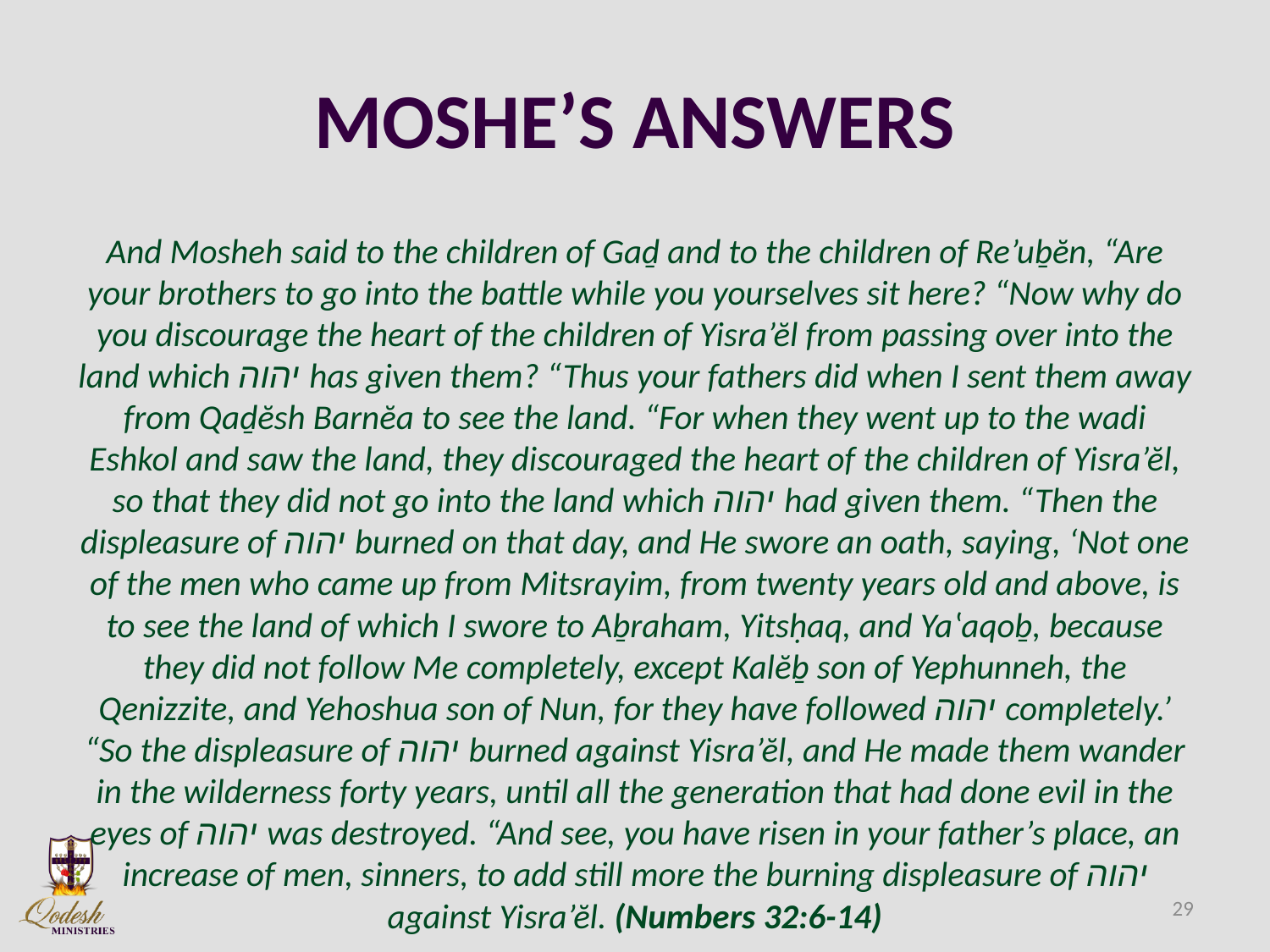

# MOSHE’S ANSWERS
And Mosheh said to the children of Gaḏ and to the children of Re’uḇĕn, “Are your brothers to go into the battle while you yourselves sit here? “Now why do you discourage the heart of the children of Yisra’ĕl from passing over into the land which יהוה has given them? “Thus your fathers did when I sent them away from Qaḏĕsh Barnĕa to see the land. “For when they went up to the wadi Eshkol and saw the land, they discouraged the heart of the children of Yisra’ĕl, so that they did not go into the land which יהוה had given them. “Then the displeasure of יהוה burned on that day, and He swore an oath, saying, ‘Not one of the men who came up from Mitsrayim, from twenty years old and above, is to see the land of which I swore to Aḇraham, Yitsḥaq, and Yaʽaqoḇ, because they did not follow Me completely, except Kalĕḇ son of Yephunneh, the Qenizzite, and Yehoshua son of Nun, for they have followed יהוה completely.’ “So the displeasure of יהוה burned against Yisra’ĕl, and He made them wander in the wilderness forty years, until all the generation that had done evil in the eyes of יהוה was destroyed. “And see, you have risen in your father’s place, an increase of men, sinners, to add still more the burning displeasure of יהוה against Yisra’ĕl. (Numbers 32:6-14)

29